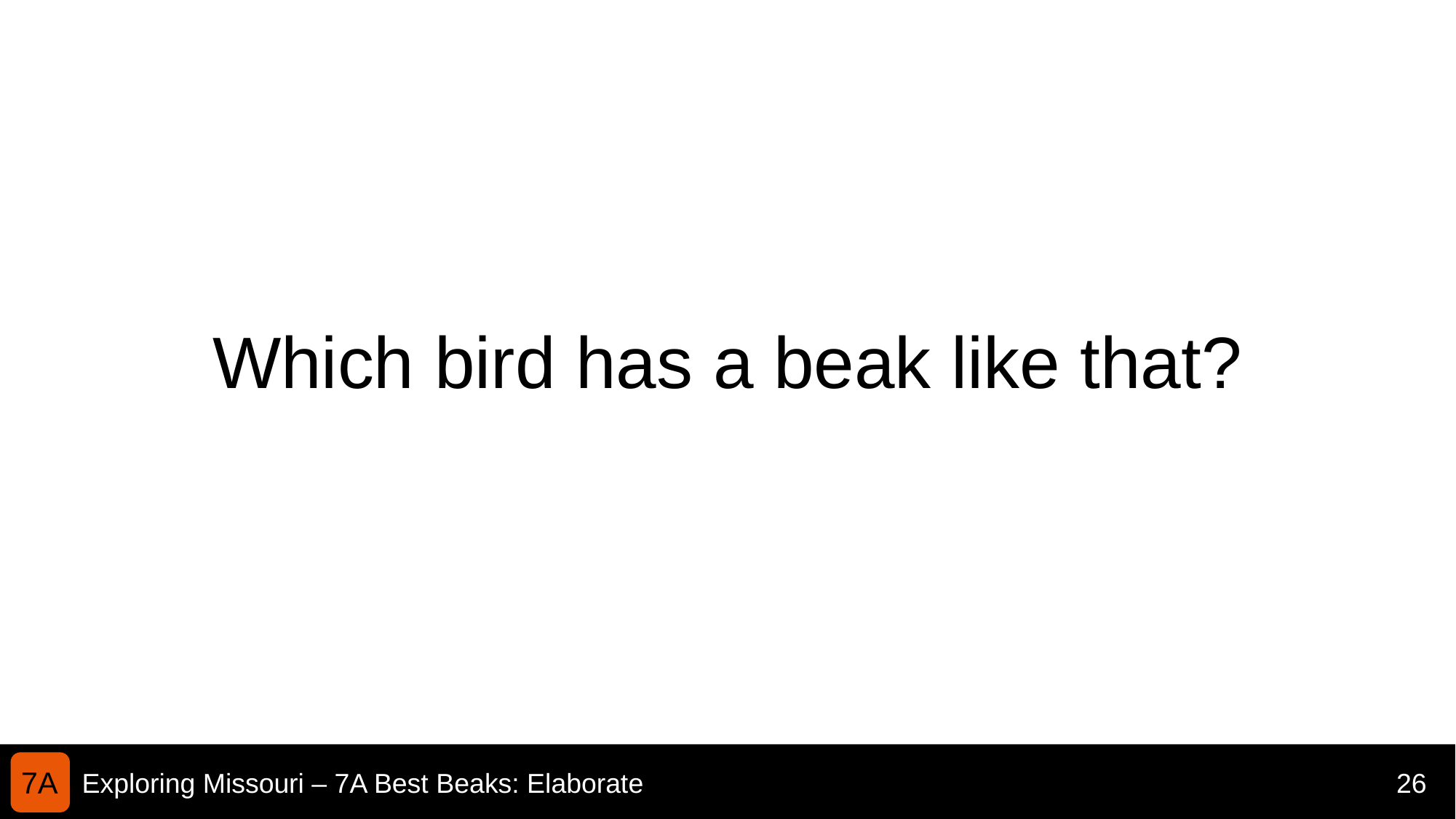

Which bird has a beak like that?

7A
Exploring Missouri – 7A Best Beaks: Elaborate
26